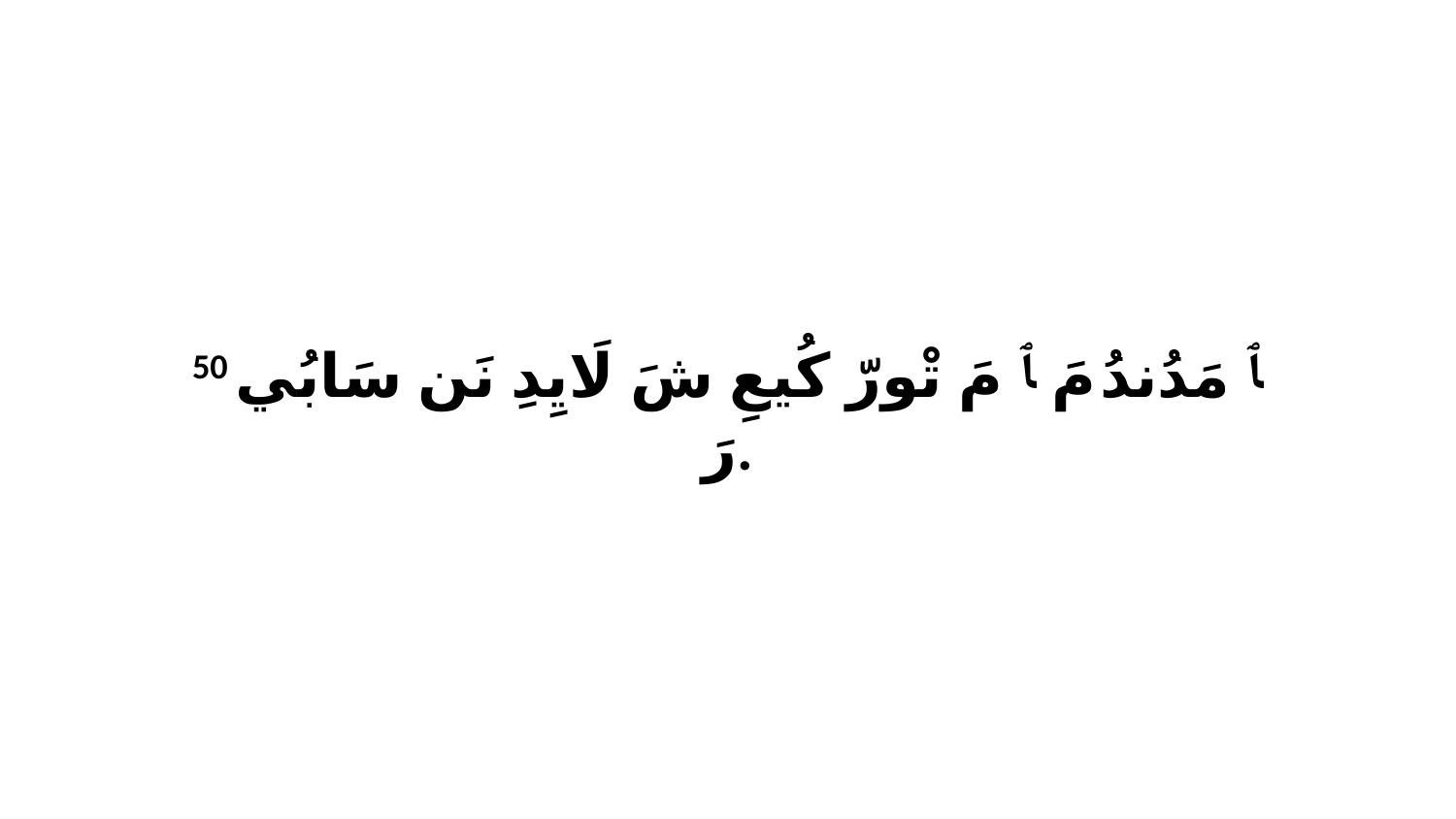

50 ﭑ مَدُندُ مَ ﭑ مَ تْورّ كُيعِ شَ لَايِدِ نَن سَابُي رَ.